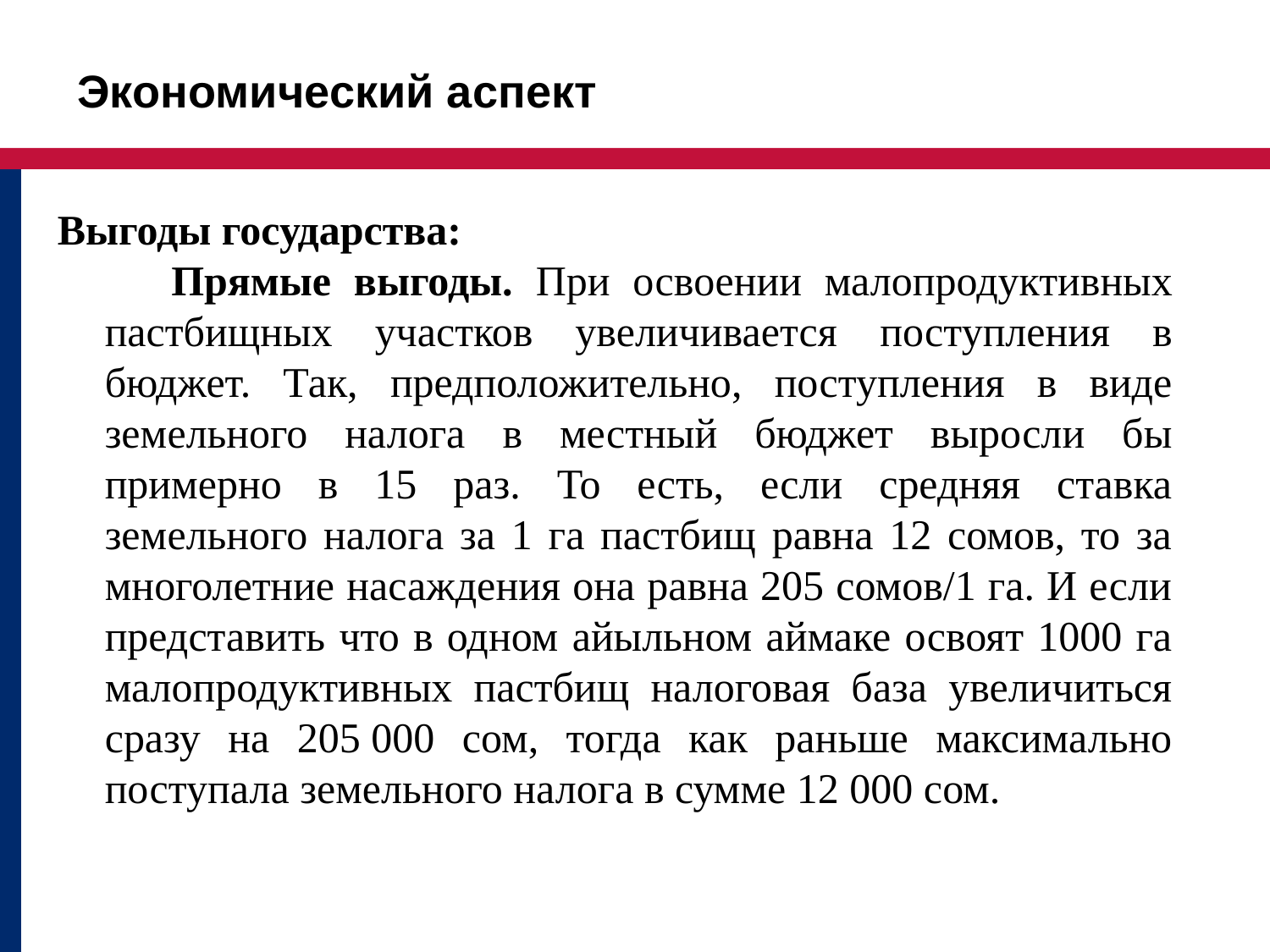

Экономический аспект
Выгоды государства:
     Прямые выгоды. При освоении малопродуктивных пастбищных участков увеличивается поступления в бюджет. Так, предположительно, поступления в виде земельного налога в местный бюджет выросли бы примерно в 15 раз. То есть, если средняя ставка земельного налога за 1 га пастбищ равна 12 сомов, то за многолетние насаждения она равна 205 сомов/1 га. И если представить что в одном айыльном аймаке освоят 1000 га малопродуктивных пастбищ налоговая база увеличиться сразу на 205 000 сом, тогда как раньше максимально поступала земельного налога в сумме 12 000 сом.